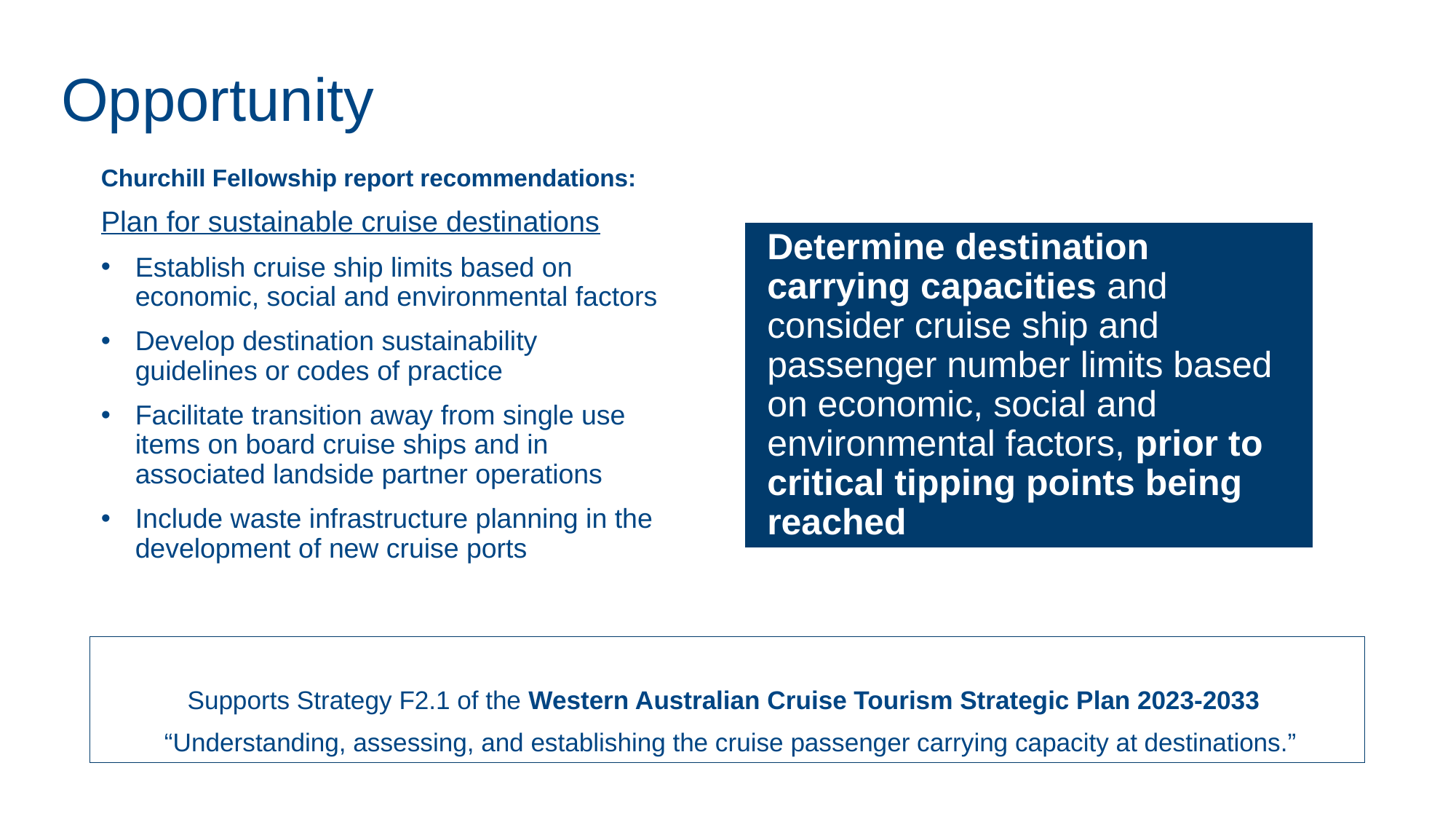

# Opportunity
Churchill Fellowship report recommendations:
Plan for sustainable cruise destinations
Establish cruise ship limits based on economic, social and environmental factors
Develop destination sustainability guidelines or codes of practice
Facilitate transition away from single use items on board cruise ships and in associated landside partner operations
Include waste infrastructure planning in the development of new cruise ports

Determine destination carrying capacities and consider cruise ship and passenger number limits based on economic, social and environmental factors, prior to critical tipping points being reached

Supports Strategy F2.1 of the Western Australian Cruise Tourism Strategic Plan 2023-2033
 “Understanding, assessing, and establishing the cruise passenger carrying capacity at destinations.”